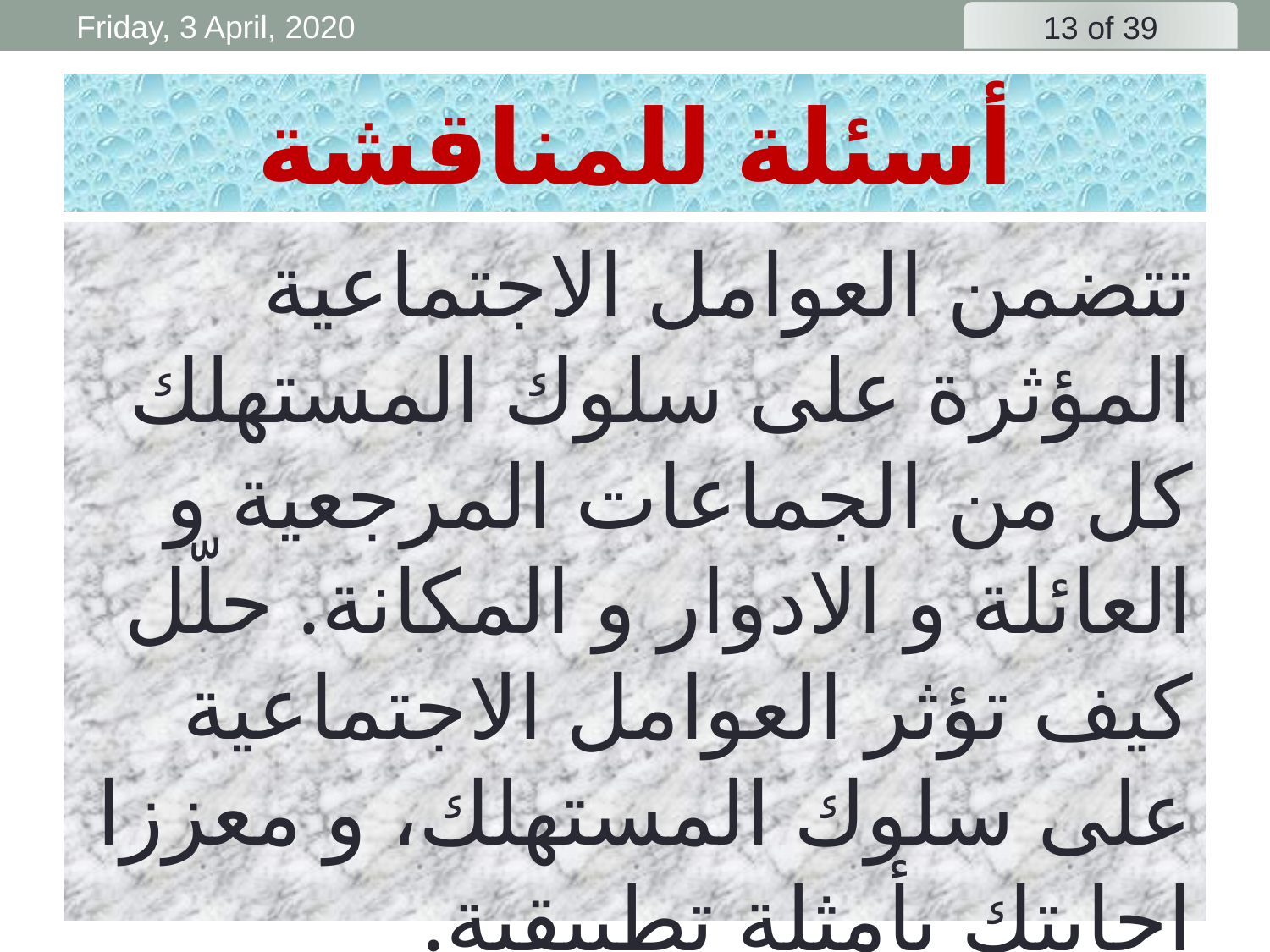

Friday, 3 April, 2020
# أسئلة للمناقشة
تتضمن العوامل الاجتماعية المؤثرة على سلوك المستهلك كل من الجماعات المرجعية و العائلة و الادوار و المكانة. حلّل كيف تؤثر العوامل الاجتماعية على سلوك المستهلك، و معززا إجابتك بأمثلة تطبيقية.